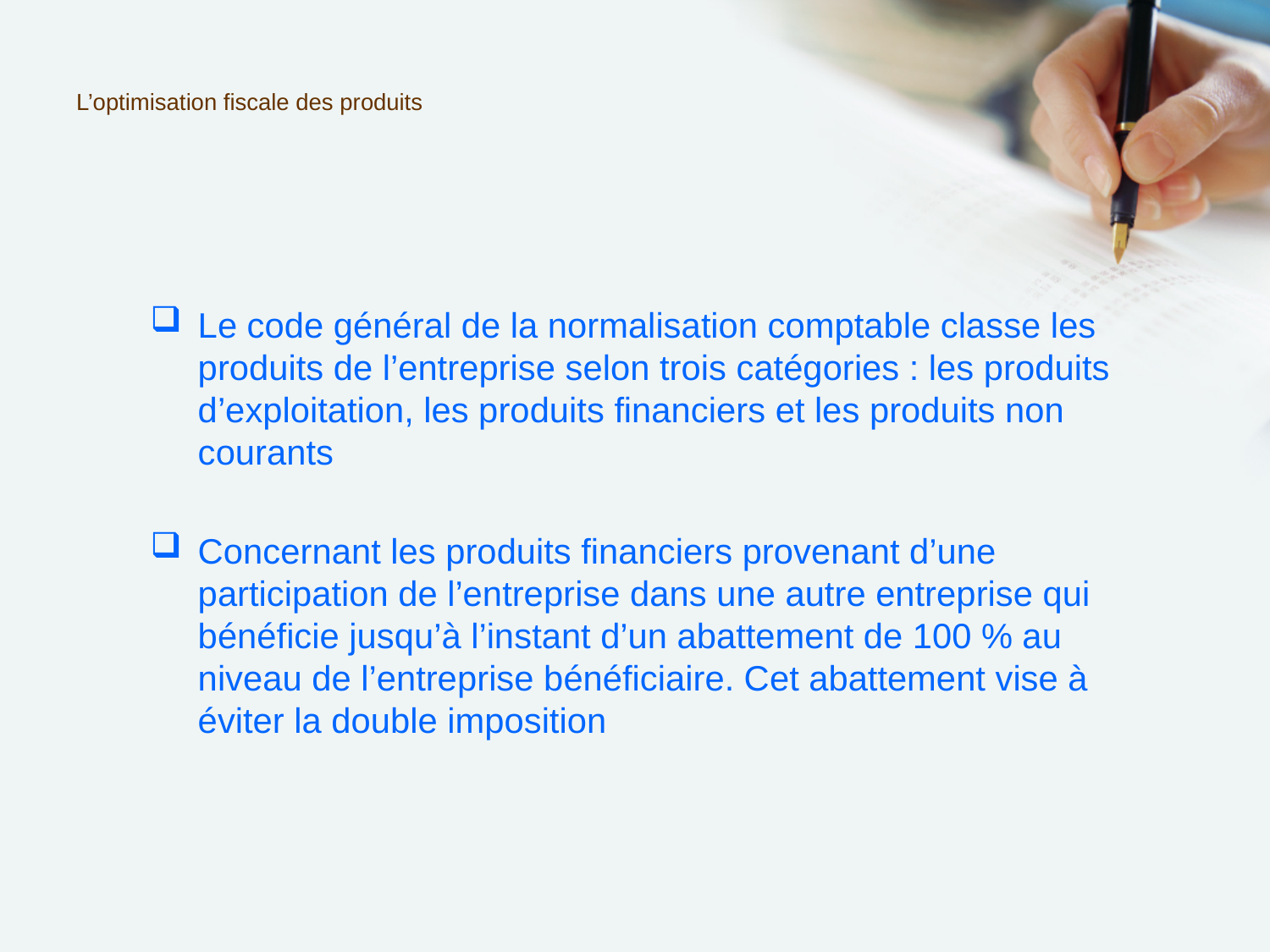

# L’optimisation fiscale des produits
Le code général de la normalisation comptable classe les produits de l’entreprise selon trois catégories : les produits d’exploitation, les produits financiers et les produits non courants

Concernant les produits financiers provenant d’une participation de l’entreprise dans une autre entreprise qui bénéficie jusqu’à l’instant d’un abattement de 100 % au niveau de l’entreprise bénéficiaire. Cet abattement vise à éviter la double imposition